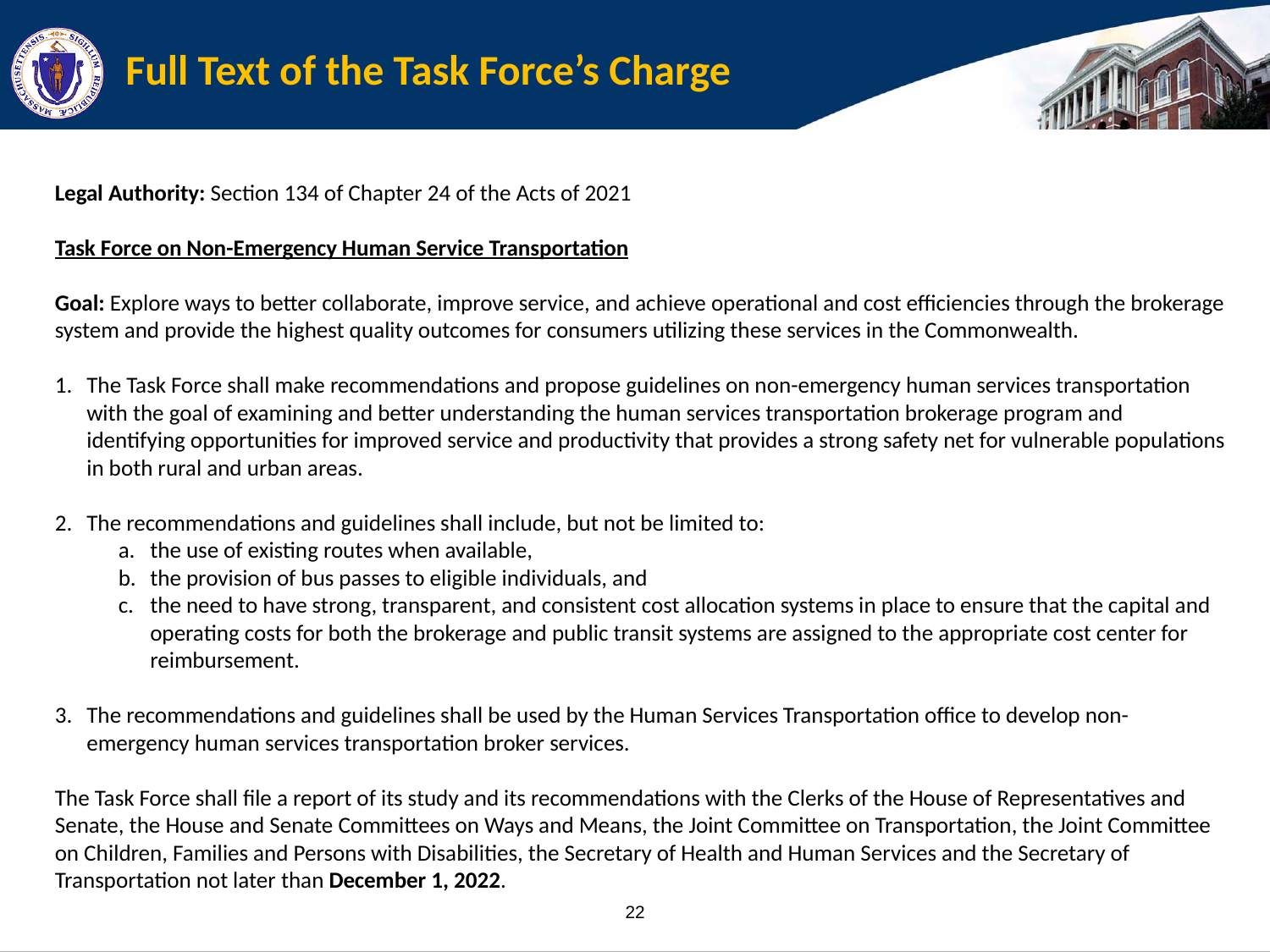

# Full Text of the Task Force’s Charge
Legal Authority: Section 134 of Chapter 24 of the Acts of 2021

Task Force on Non-Emergency Human Service Transportation

Goal: Explore ways to better collaborate, improve service, and achieve operational and cost efficiencies through the brokerage system and provide the highest quality outcomes for consumers utilizing these services in the Commonwealth.

The Task Force shall make recommendations and propose guidelines on non-emergency human services transportation with the goal of examining and better understanding the human services transportation brokerage program and identifying opportunities for improved service and productivity that provides a strong safety net for vulnerable populations in both rural and urban areas.

The recommendations and guidelines shall include, but not be limited to:
the use of existing routes when available,
the provision of bus passes to eligible individuals, and
the need to have strong, transparent, and consistent cost allocation systems in place to ensure that the capital and operating costs for both the brokerage and public transit systems are assigned to the appropriate cost center for reimbursement.

The recommendations and guidelines shall be used by the Human Services Transportation office to develop non-emergency human services transportation broker services.

The Task Force shall file a report of its study and its recommendations with the Clerks of the House of Representatives and Senate, the House and Senate Committees on Ways and Means, the Joint Committee on Transportation, the Joint Committee on Children, Families and Persons with Disabilities, the Secretary of Health and Human Services and the Secretary of Transportation not later than December 1, 2022.